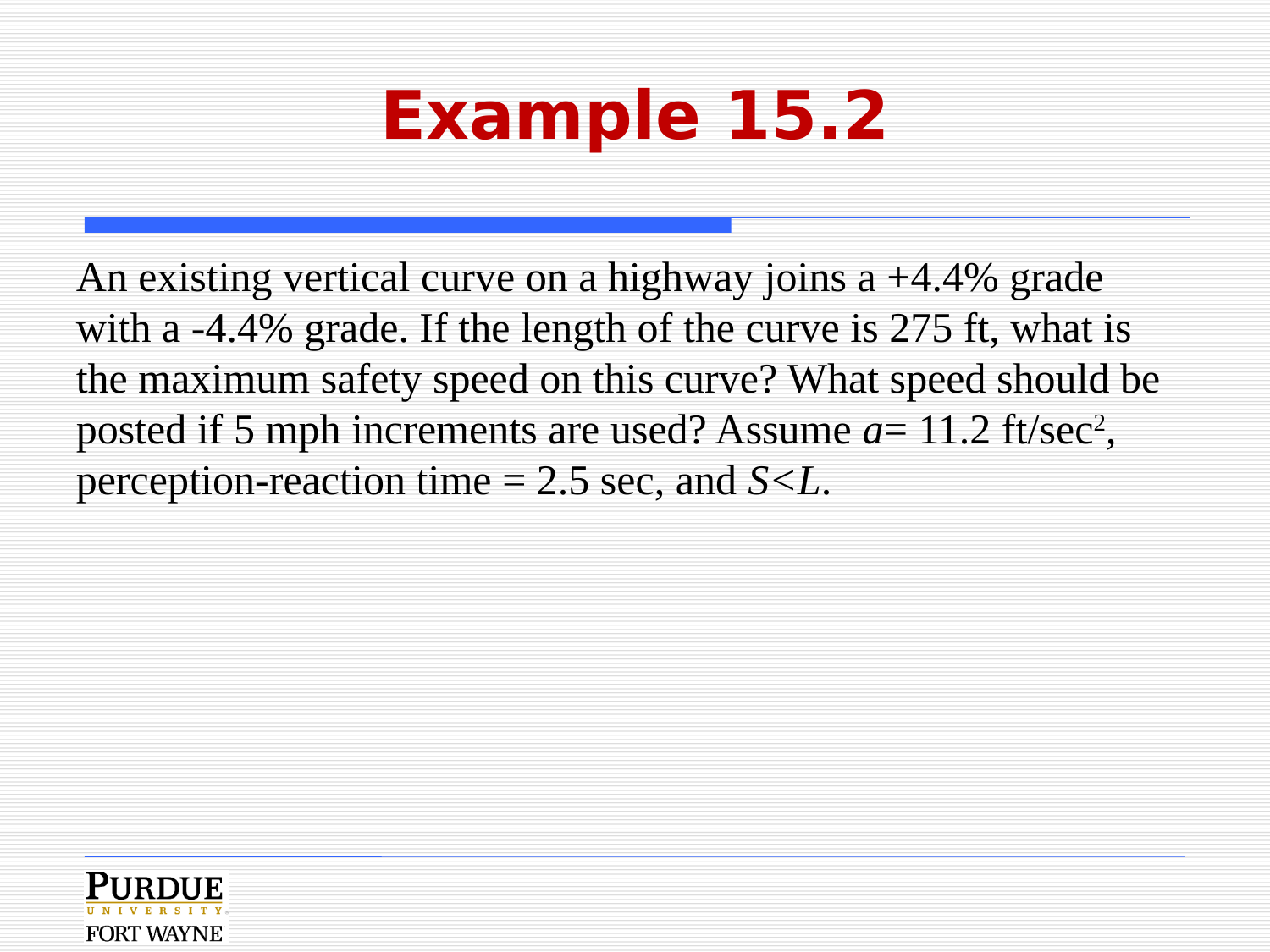

# Example 15.2
An existing vertical curve on a highway joins a +4.4% grade with a -4.4% grade. If the length of the curve is 275 ft, what is the maximum safety speed on this curve? What speed should be posted if 5 mph increments are used? Assume a= 11.2 ft/sec2, perception-reaction time = 2.5 sec, and S<L.